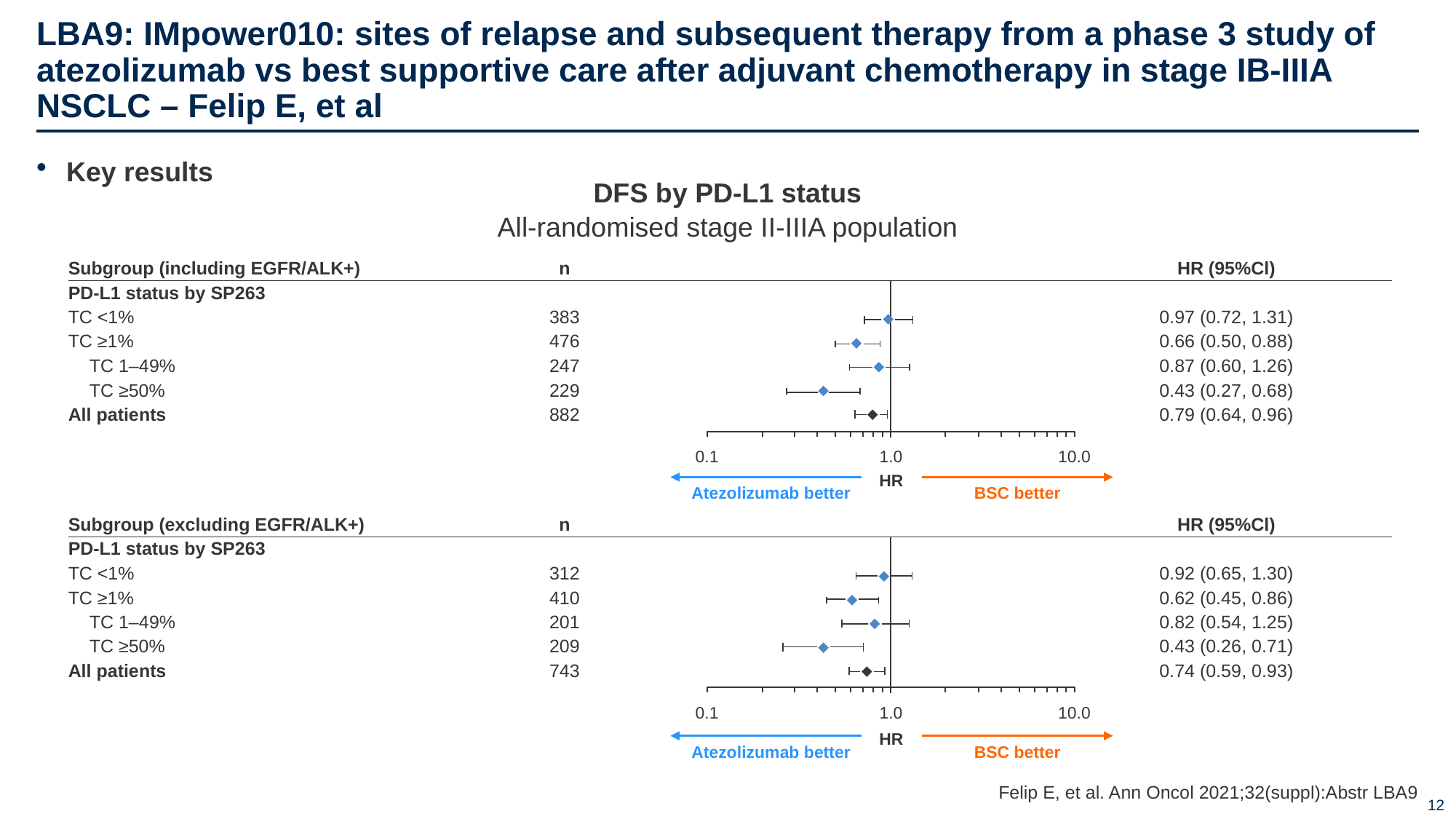

# LBA9: IMpower010: sites of relapse and subsequent therapy from a phase 3 study of atezolizumab vs best supportive care after adjuvant chemotherapy in stage IB-IIIA NSCLC – Felip E, et al
Key results
DFS by PD-L1 status
All-randomised stage II-IIIA population
| Subgroup (including EGFR/ALK+) | n |  | HR (95%Cl) |
| --- | --- | --- | --- |
| PD-L1 status by SP263 |  |  |  |
| TC <1% | 383 |  | 0.97 (0.72, 1.31) |
| TC ≥1% | 476 |  | 0.66 (0.50, 0.88) |
| TC 1–49% | 247 |  | 0.87 (0.60, 1.26) |
| TC ≥50% | 229 |  | 0.43 (0.27, 0.68) |
| All patients | 882 |  | 0.79 (0.64, 0.96) |

0.1
1.0
10.0
HR
Atezolizumab better
BSC better
| Subgroup (excluding EGFR/ALK+) | n |  | HR (95%Cl) |
| --- | --- | --- | --- |
| PD-L1 status by SP263 |  |  |  |
| TC <1% | 312 |  | 0.92 (0.65, 1.30) |
| TC ≥1% | 410 |  | 0.62 (0.45, 0.86) |
| TC 1–49% | 201 |  | 0.82 (0.54, 1.25) |
| TC ≥50% | 209 |  | 0.43 (0.26, 0.71) |
| All patients | 743 |  | 0.74 (0.59, 0.93) |

0.1
1.0
10.0
HR
Atezolizumab better
BSC better
Felip E, et al. Ann Oncol 2021;32(suppl):Abstr LBA9